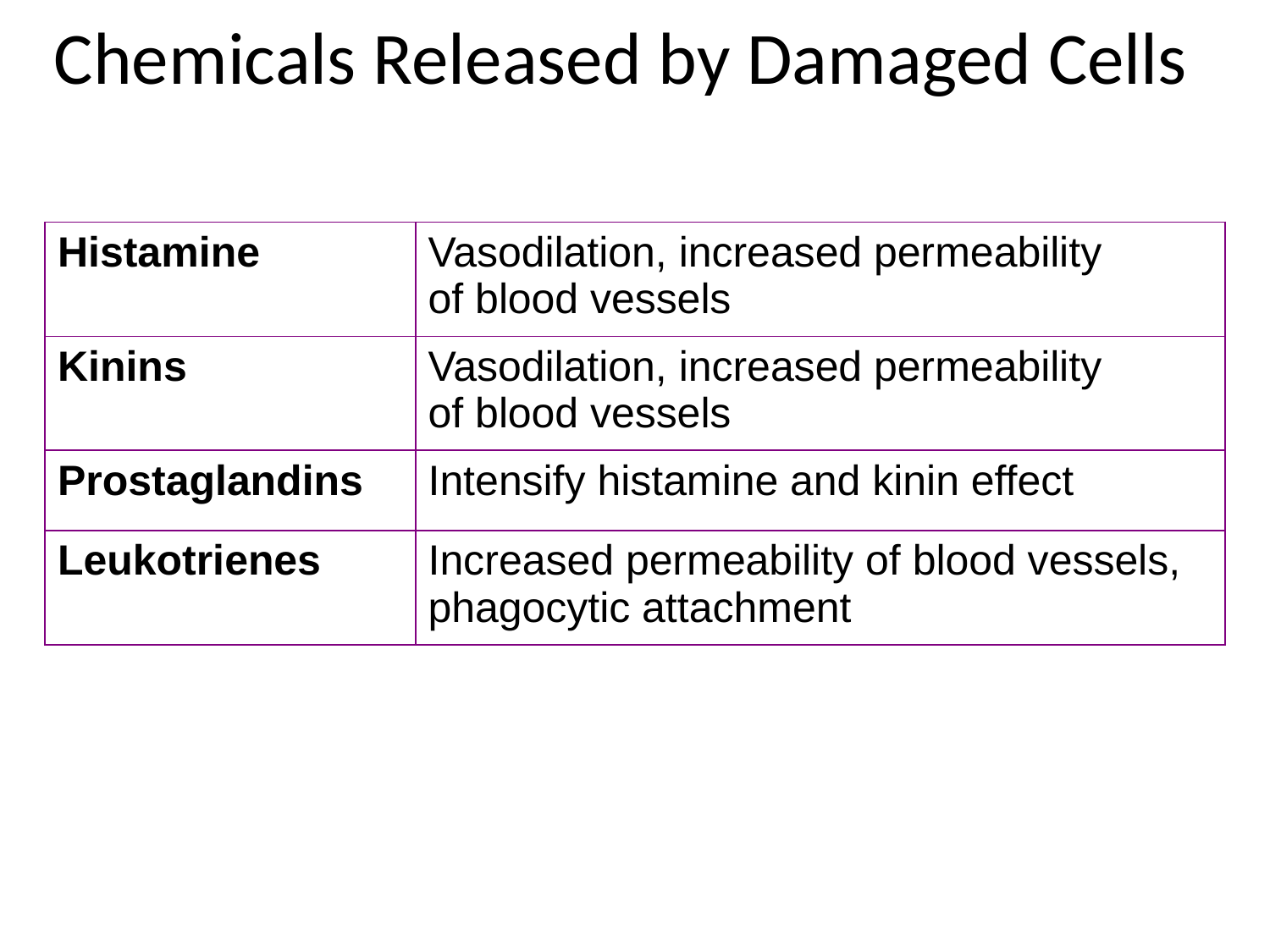

# Chemicals Released by Damaged Cells
| Histamine | Vasodilation, increased permeability of blood vessels |
| --- | --- |
| Kinins | Vasodilation, increased permeability of blood vessels |
| Prostaglandins | Intensify histamine and kinin effect |
| Leukotrienes | Increased permeability of blood vessels, phagocytic attachment |